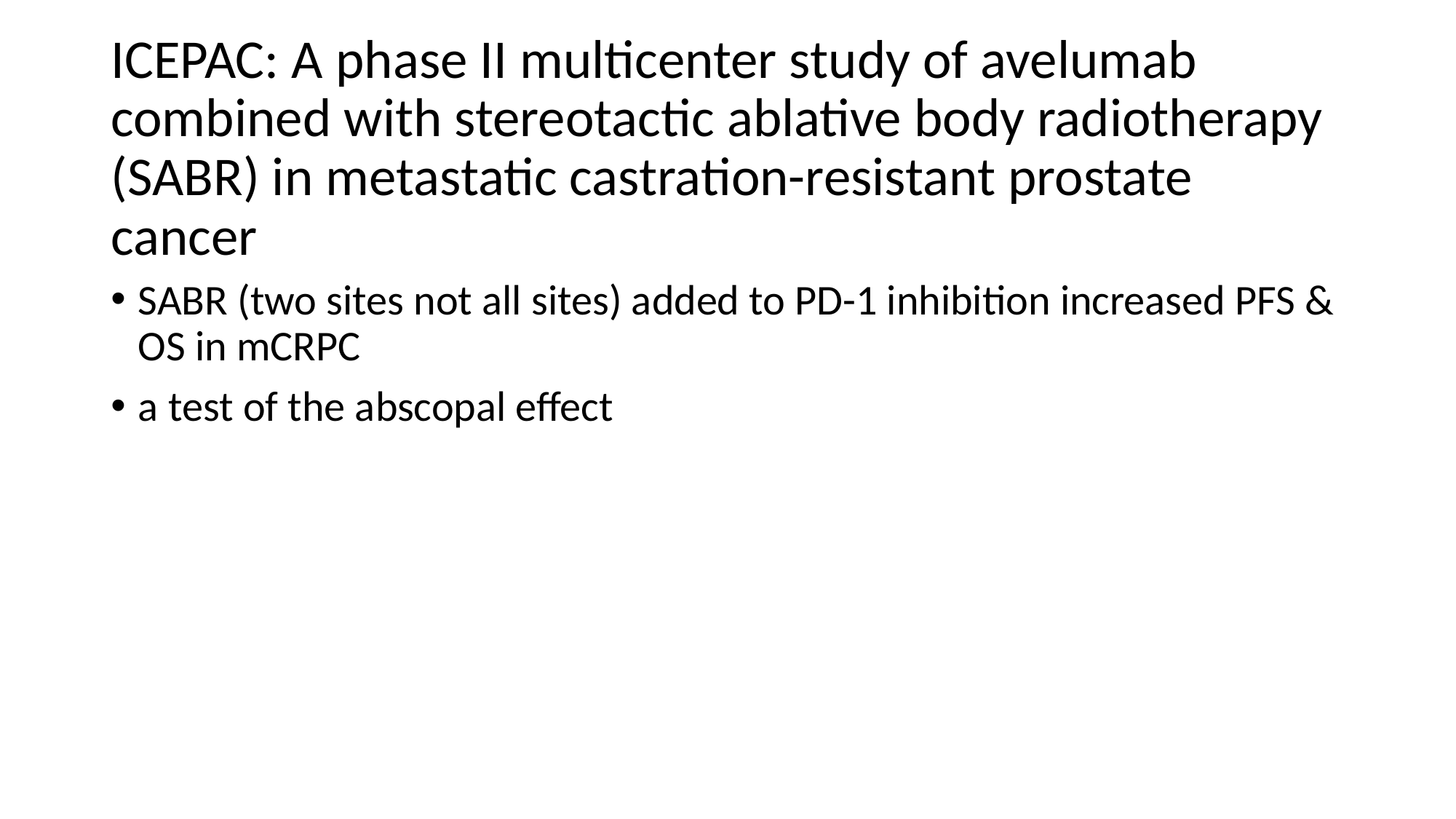

# ICEPAC: A phase II multicenter study of avelumab combined with stereotactic ablative body radiotherapy (SABR) in metastatic castration-resistant prostate cancer
SABR (two sites not all sites) added to PD-1 inhibition increased PFS & OS in mCRPC
a test of the abscopal effect